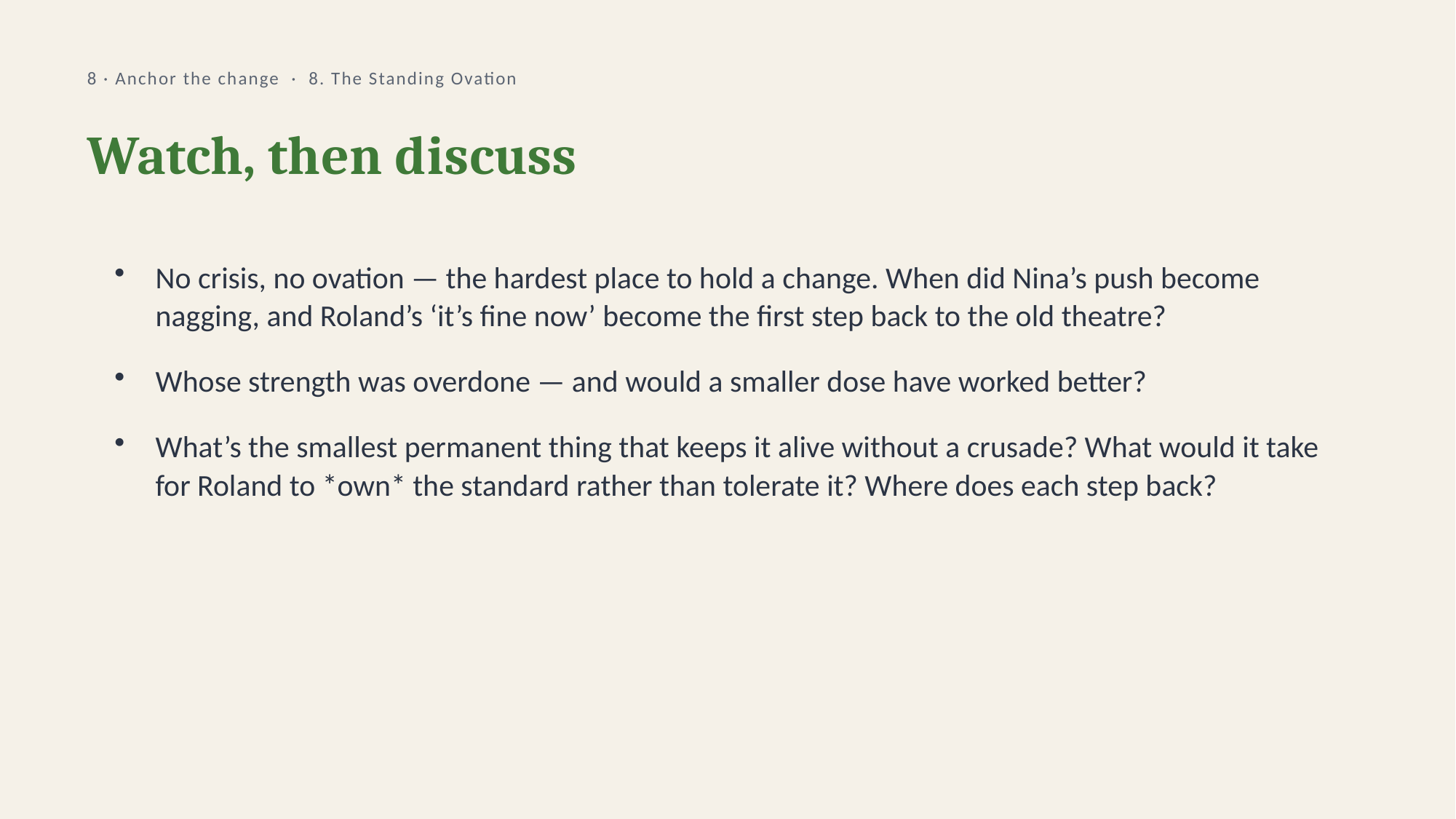

8 · Anchor the change  ·  8. The Standing Ovation
Watch, then discuss
No crisis, no ovation — the hardest place to hold a change. When did Nina’s push become nagging, and Roland’s ‘it’s fine now’ become the first step back to the old theatre?
Whose strength was overdone — and would a smaller dose have worked better?
What’s the smallest permanent thing that keeps it alive without a crusade? What would it take for Roland to *own* the standard rather than tolerate it? Where does each step back?